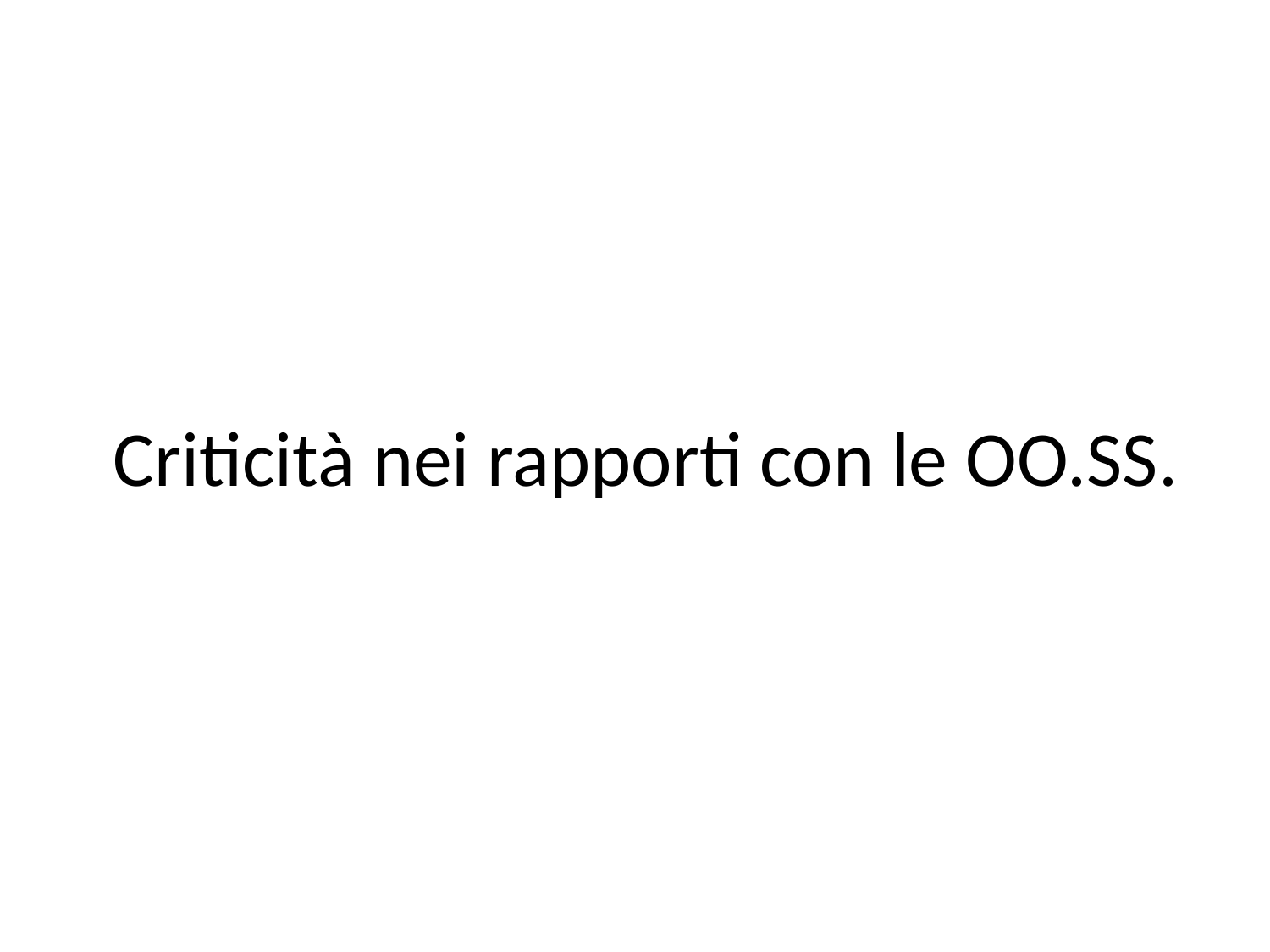

# Criticità nei rapporti con le OO.SS.